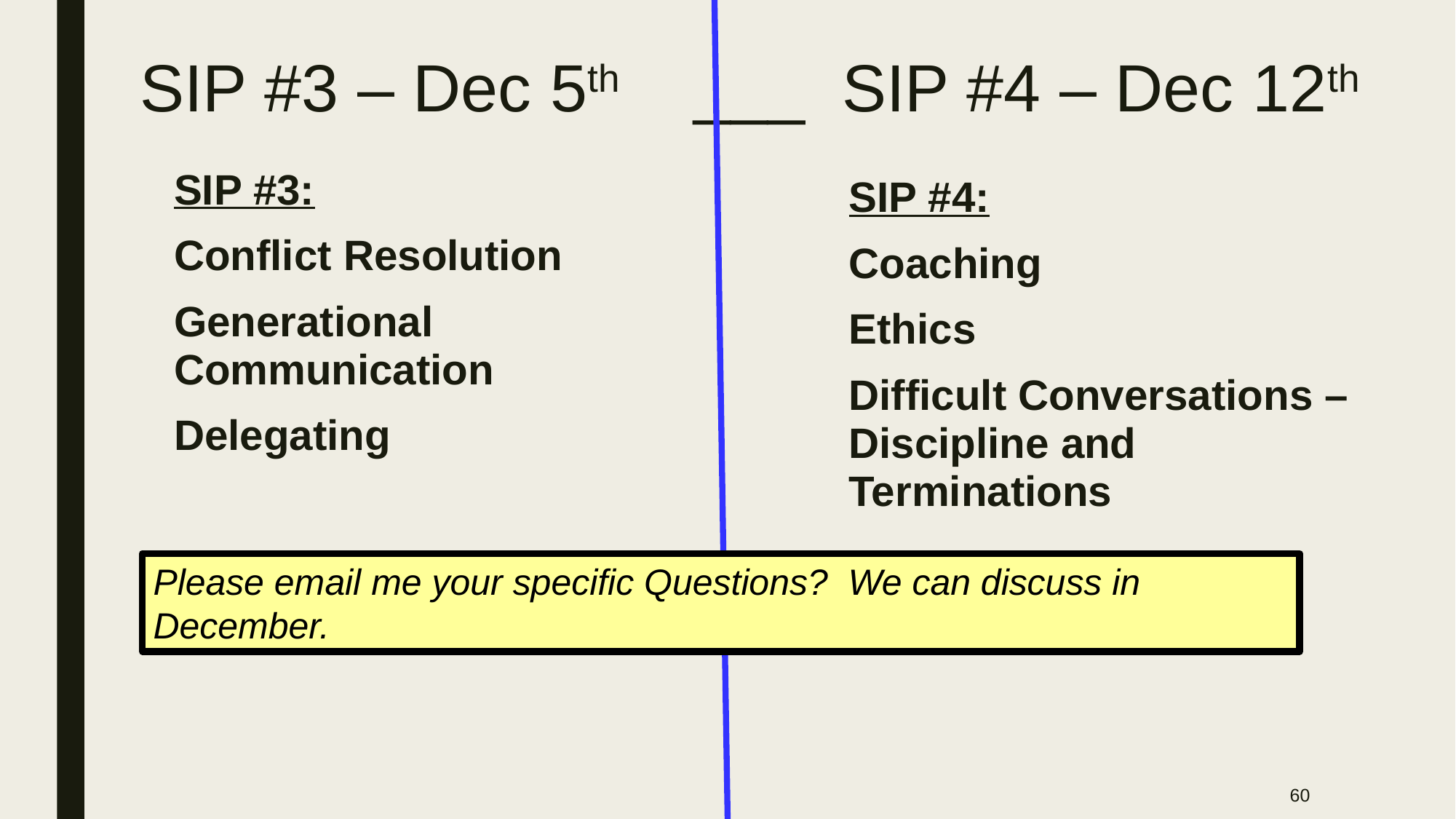

# SIP #3 – Dec 5th    ___  SIP #4 – Dec 12th
SIP #3:
Conflict Resolution
Generational Communication
Delegating
SIP #4:
Coaching
Ethics
Difficult Conversations – Discipline and Terminations
Please email me your specific Questions?  We can discuss in December.
60